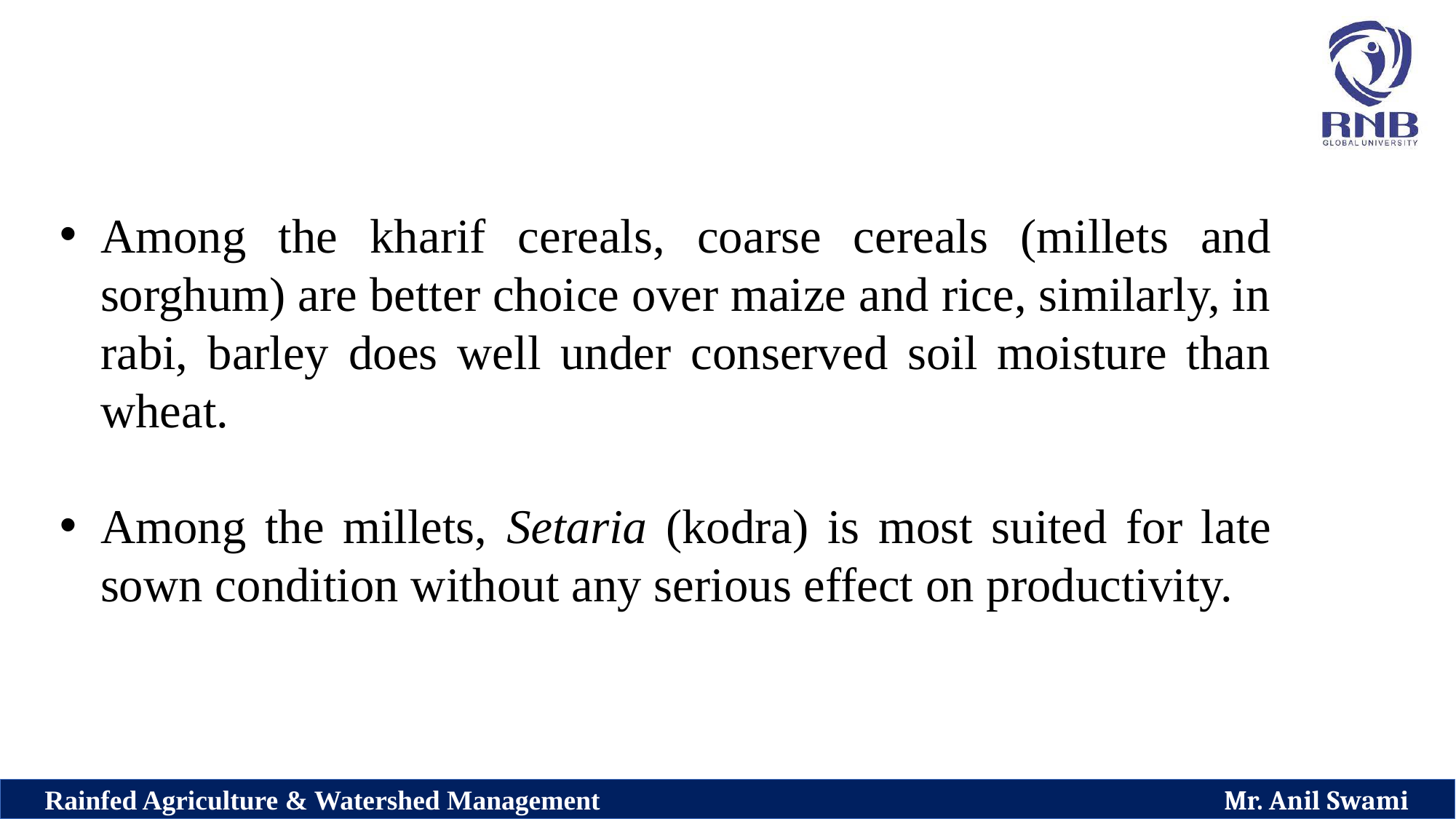

Among the kharif cereals, coarse cereals (millets and sorghum) are better choice over maize and rice, similarly, in rabi, barley does well under conserved soil moisture than wheat.

Among the millets, Setaria (kodra) is most suited for late sown condition without any serious effect on productivity.